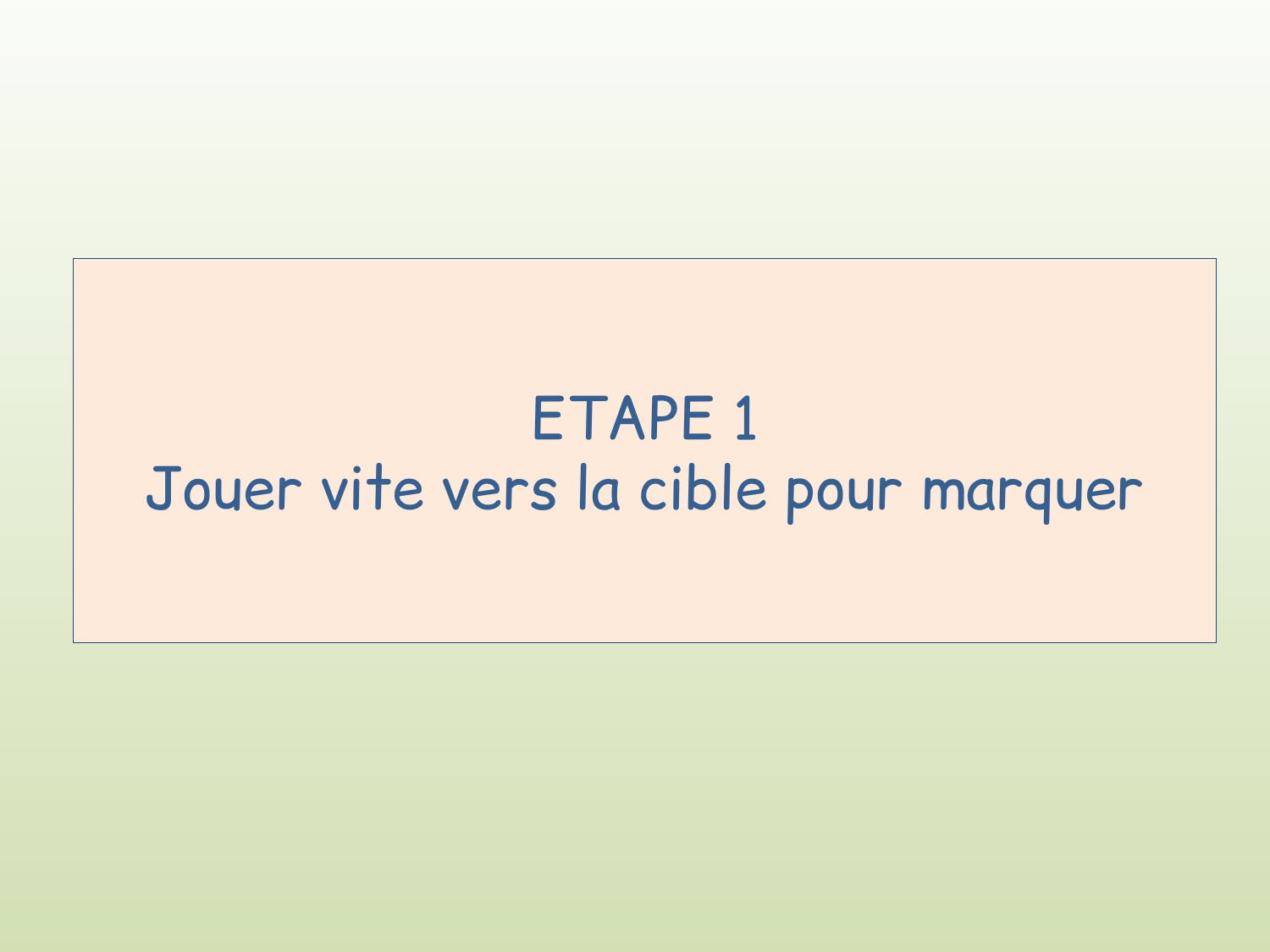

# ETAPE 1 Jouer vite vers la cible pour marquer